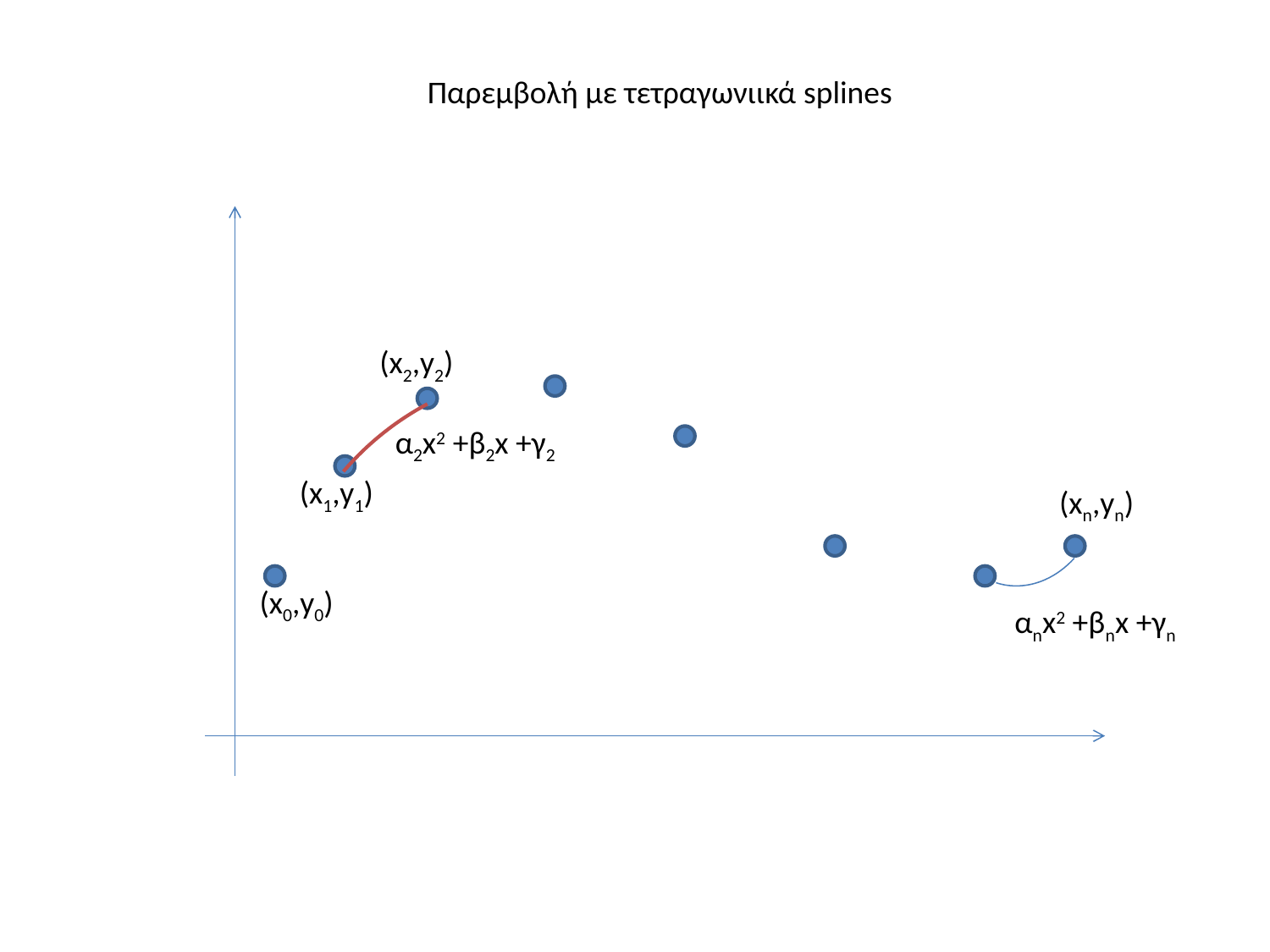

Παρεμβολή με τετραγωνιικά splines
(x2,y2)

α2x2 +β2x +γ2

(x1,y1)
(xn,yn)

(x0,y0)
αnx2 +βnx +γn